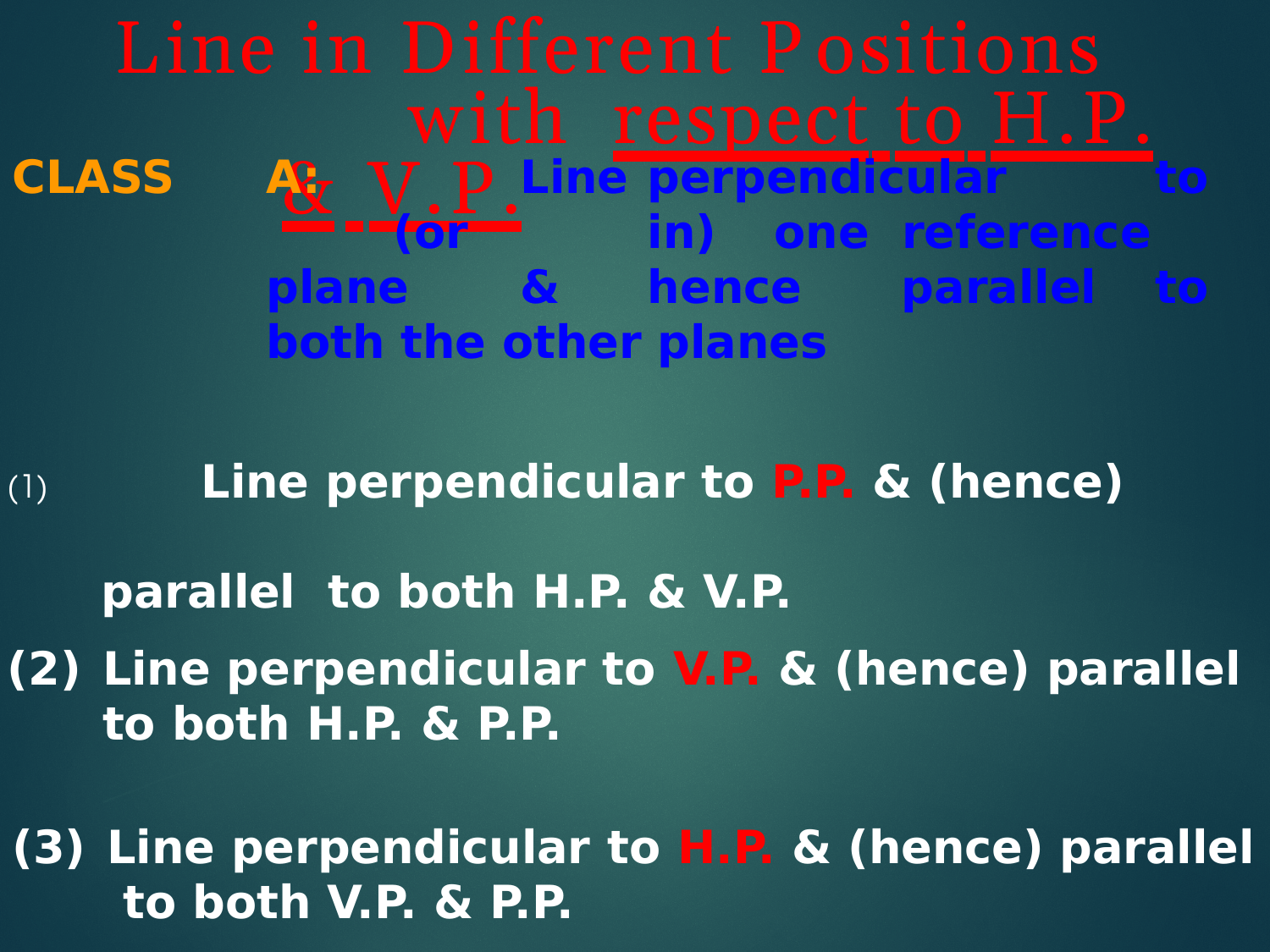

# Line in Different Positions	with  respect to H.P. & V.P.
CLASS	A:		Line	perpendicular		to	(or		in)	one  reference	plane	&	hence	parallel	to  both the other planes
	Line perpendicular to P.P. & (hence) parallel  to both H.P. & V.P.
Line perpendicular to V.P. & (hence) parallel  to both H.P. & P.P.

Line perpendicular to H.P. & (hence) parallel  to both V.P. & P.P.